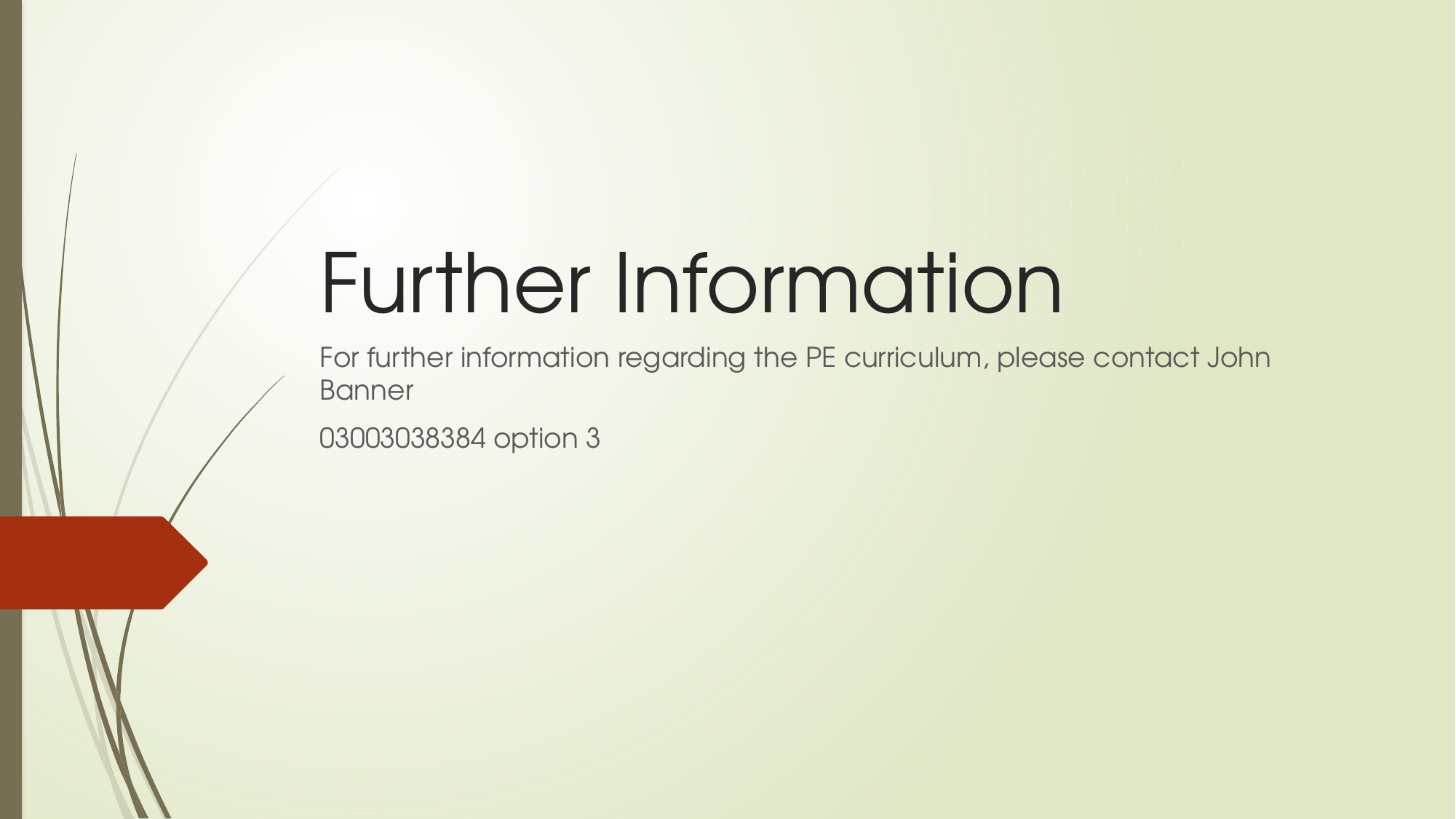

# Further Information
For further information regarding the PE curriculum, please contact John Banner
03003038384 option 3